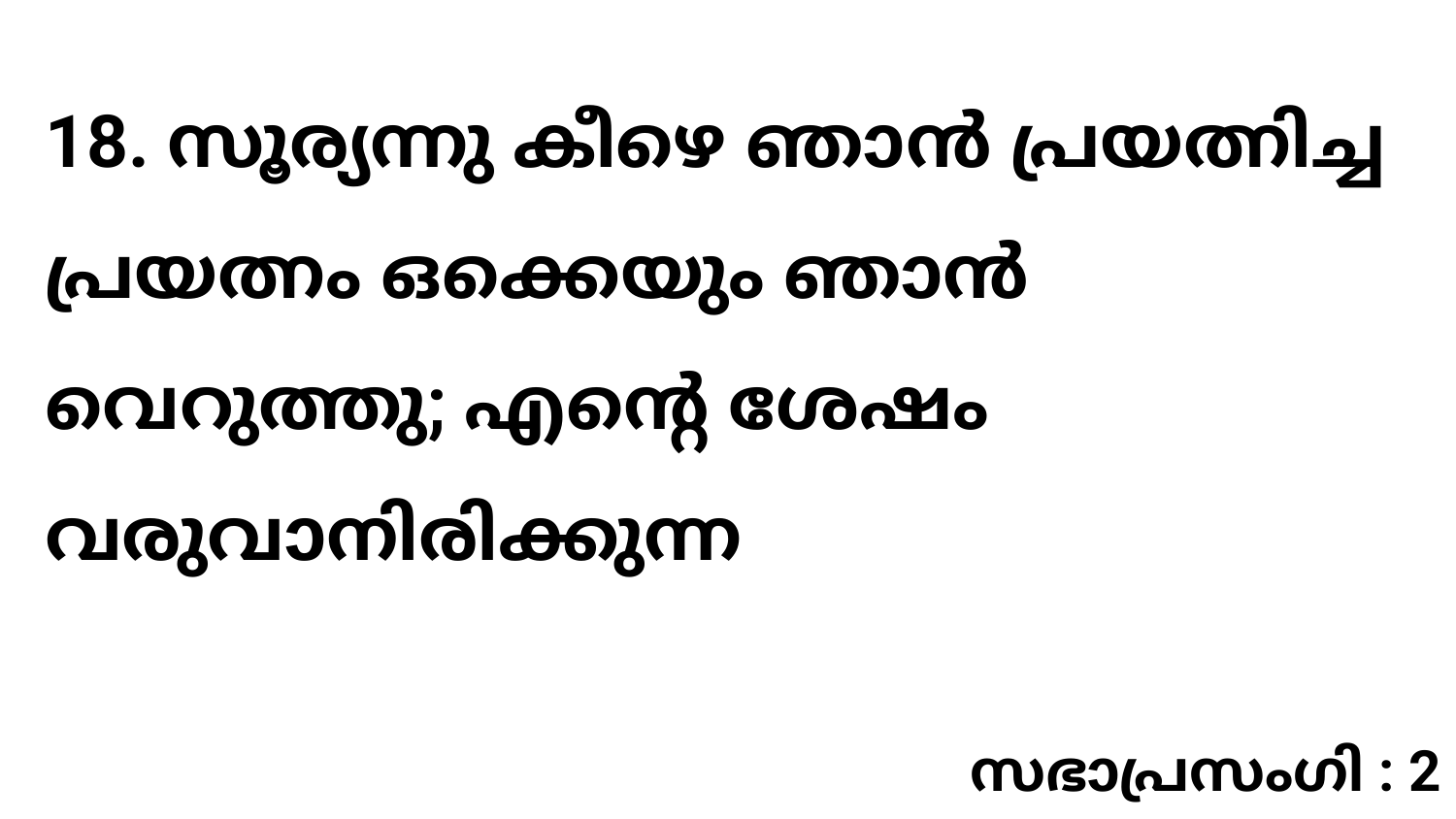

18. സൂര്യന്നു കീഴെ ഞാൻ പ്രയത്നിച്ച പ്രയത്നം ഒക്കെയും ഞാൻ വെറുത്തു; എന്റെ ശേഷം വരുവാനിരിക്കുന്ന
സഭാപ്രസംഗി : 2